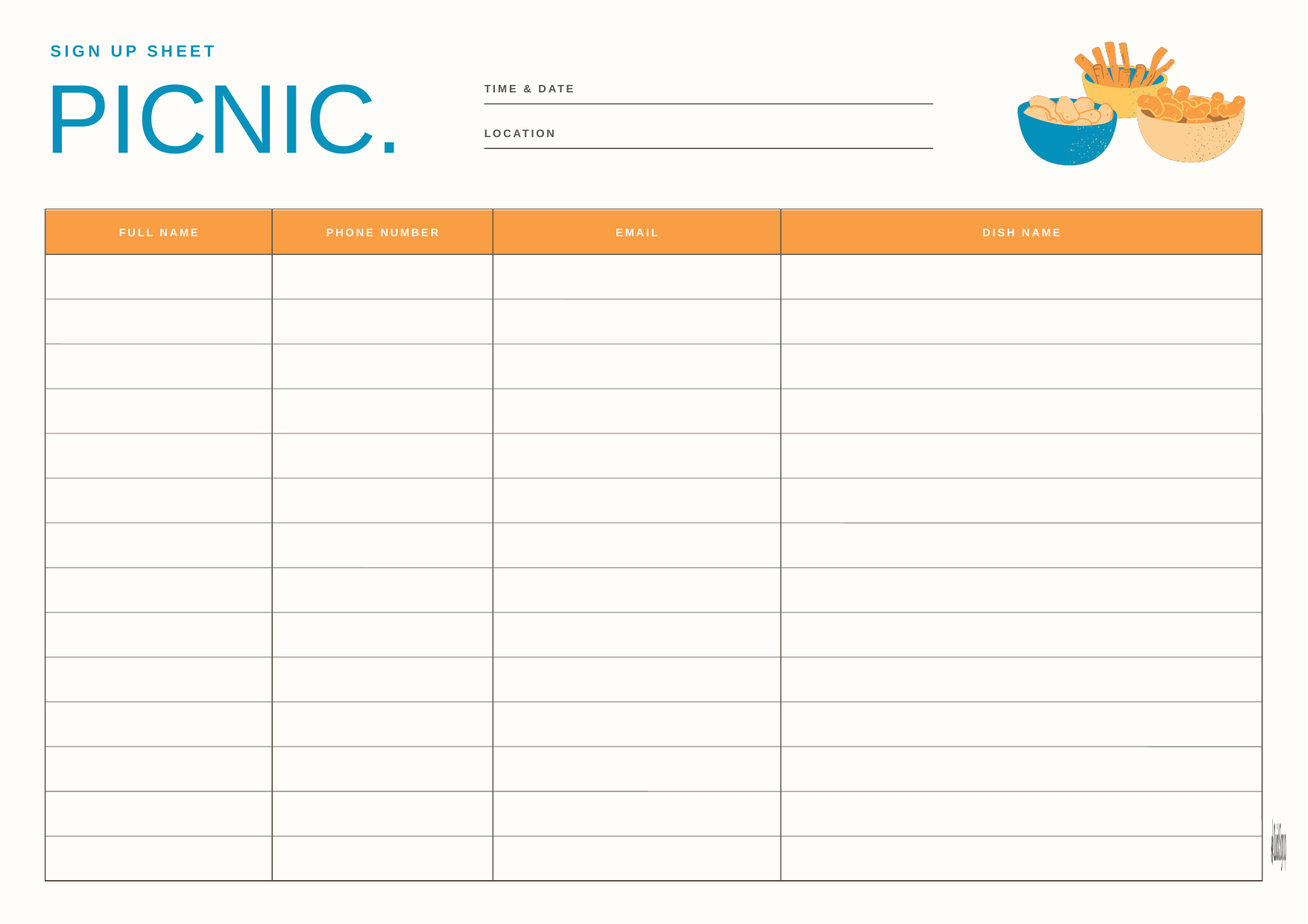

SIGN UP SHEET

PICNIC.
TIME & DATE

LOCATION

FULL NAME
PHONE NUMBER
EMAIL
DISH NAME